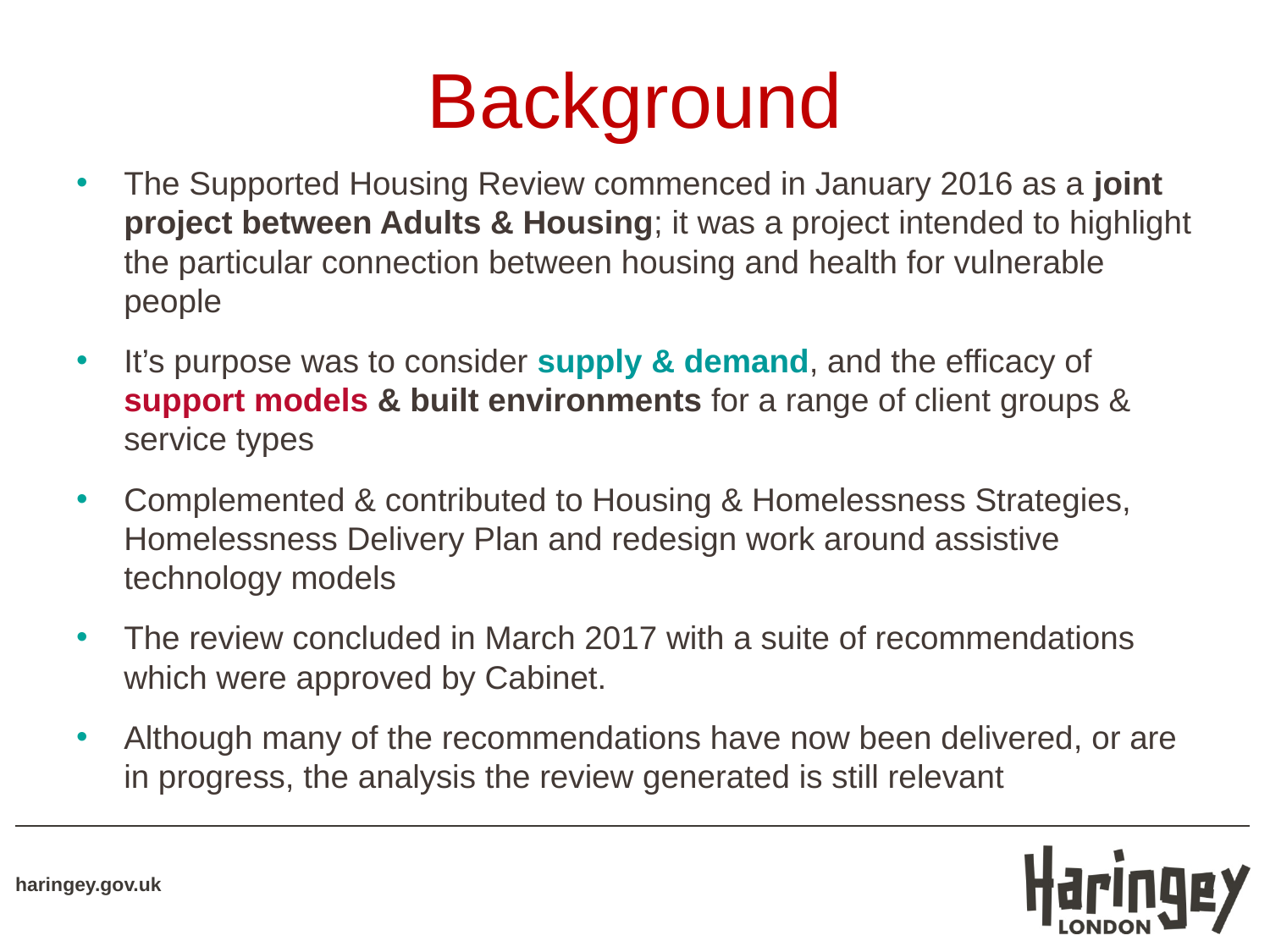

# Background
The Supported Housing Review commenced in January 2016 as a joint project between Adults & Housing; it was a project intended to highlight the particular connection between housing and health for vulnerable people
It’s purpose was to consider supply & demand, and the efficacy of support models & built environments for a range of client groups & service types
Complemented & contributed to Housing & Homelessness Strategies, Homelessness Delivery Plan and redesign work around assistive technology models
The review concluded in March 2017 with a suite of recommendations which were approved by Cabinet.
Although many of the recommendations have now been delivered, or are in progress, the analysis the review generated is still relevant